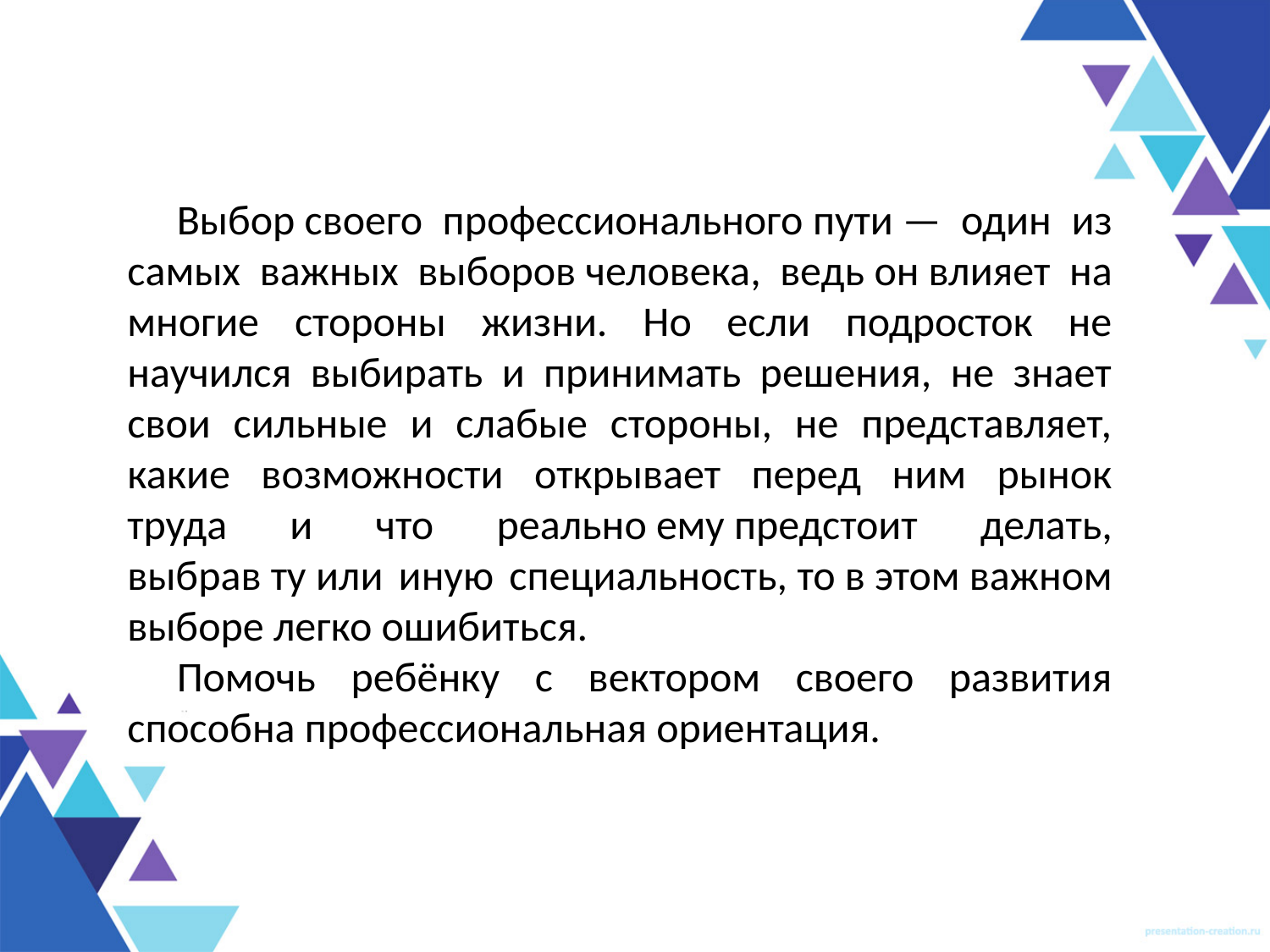

Выбор своего профессионального пути — один из самых важных выборов человека, ведь он влияет на многие стороны жизни. Но если подросток не научился выбирать и принимать решения, не знает свои сильные и слабые стороны, не представляет, какие возможности открывает перед ним рынок труда и что реально ему предстоит делать, выбрав ту или иную специальность, то в этом важном выборе легко ошибиться.
Помочь ребёнку с вектором своего развития способна профессиональная ориентация.